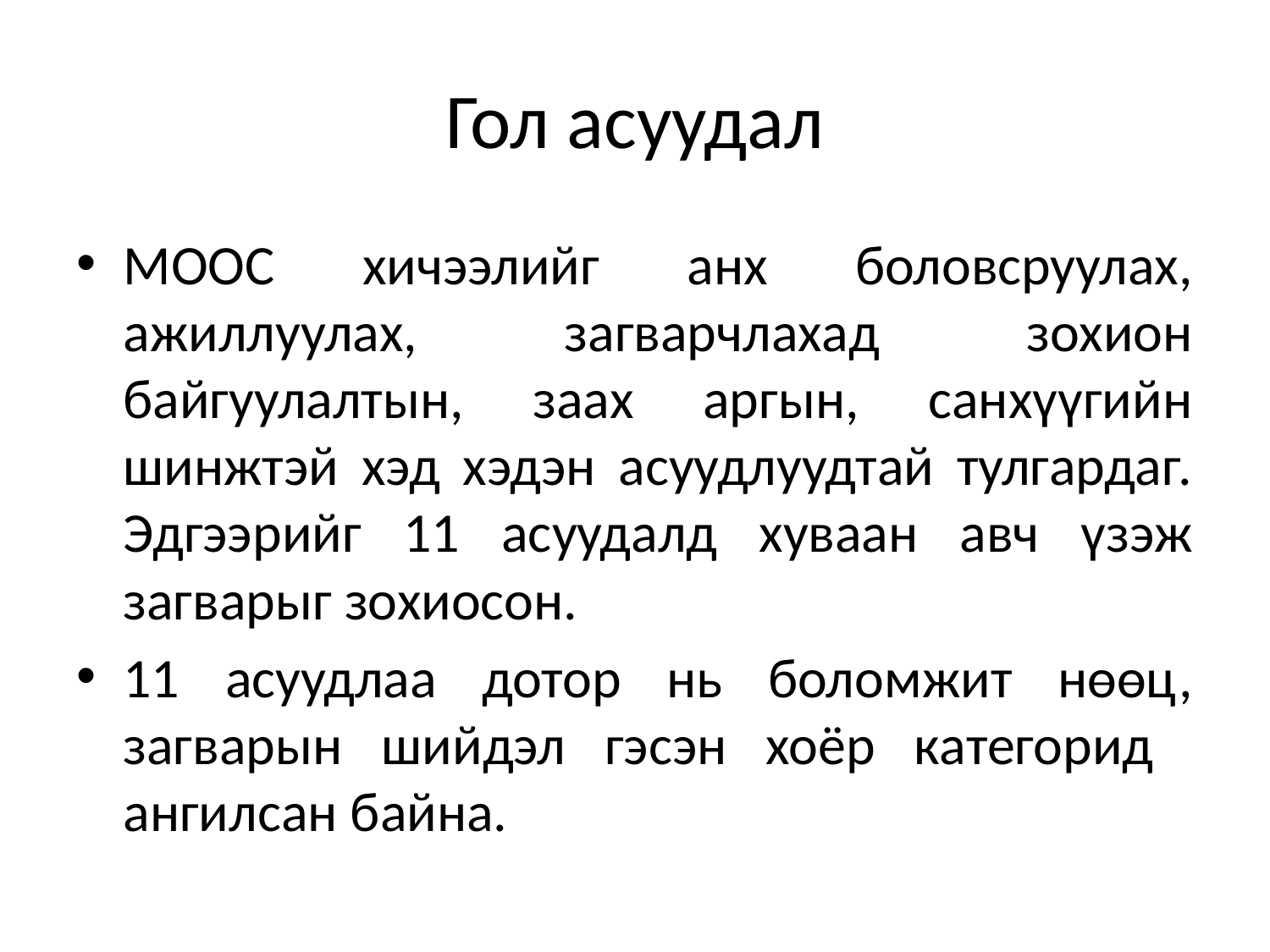

# Гол асуудал
МООС хичээлийг анх боловсруулах, ажиллуулах, загварчлахад зохион байгуулалтын, заах аргын, санхүүгийн шинжтэй хэд хэдэн асуудлуудтай тулгардаг. Эдгээрийг 11 асуудалд хуваан авч үзэж загварыг зохиосон.
11 асуудлаа дотор нь боломжит нөөц, загварын шийдэл гэсэн хоёр категорид  ангилсан байна.